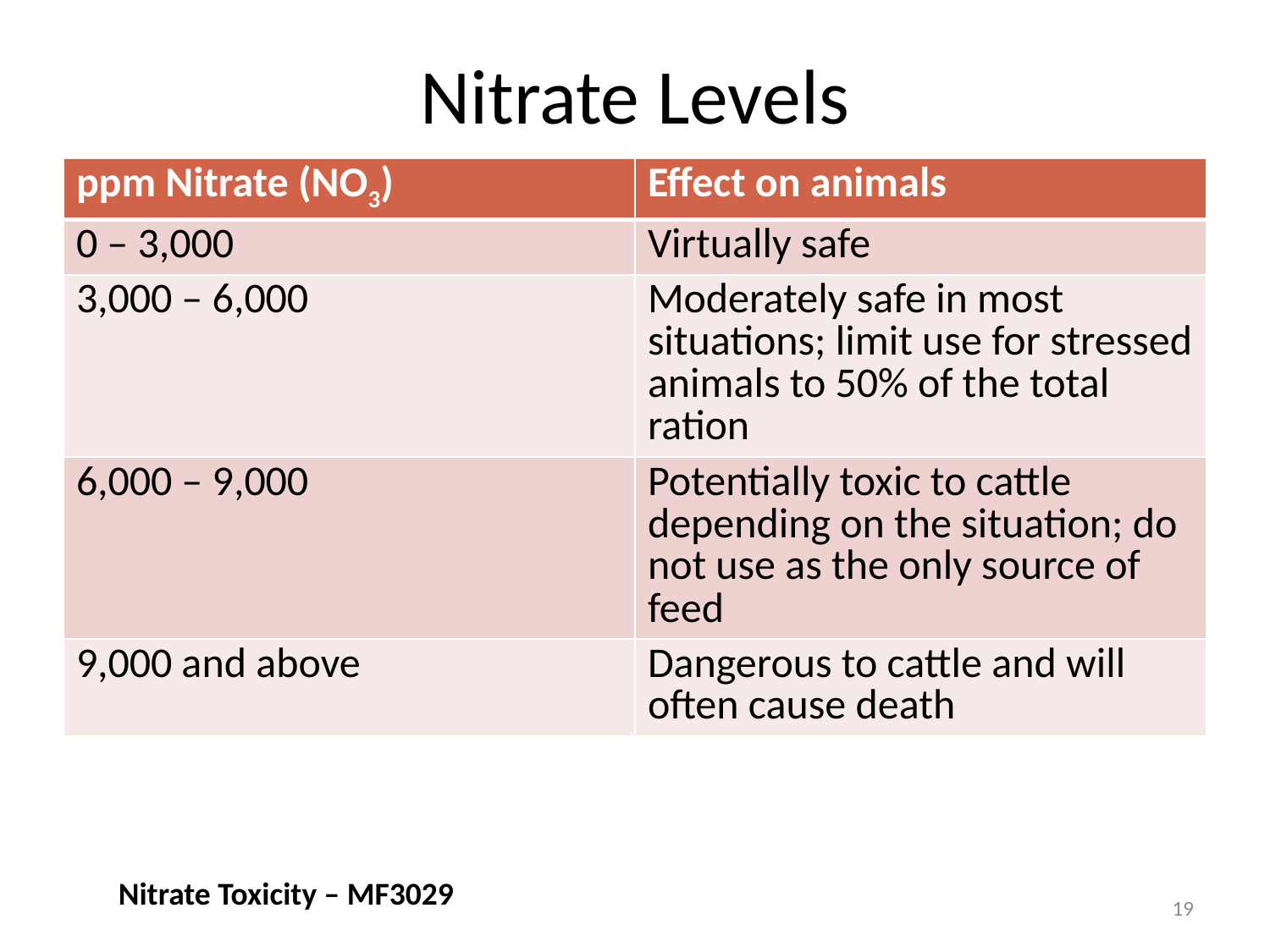

# Nitrate Levels
| ppm Nitrate (NO3) | Effect on animals |
| --- | --- |
| 0 – 3,000 | Virtually safe |
| 3,000 – 6,000 | Moderately safe in most situations; limit use for stressed animals to 50% of the total ration |
| 6,000 – 9,000 | Potentially toxic to cattle depending on the situation; do not use as the only source of feed |
| 9,000 and above | Dangerous to cattle and will often cause death |
Nitrate Toxicity – MF3029
19